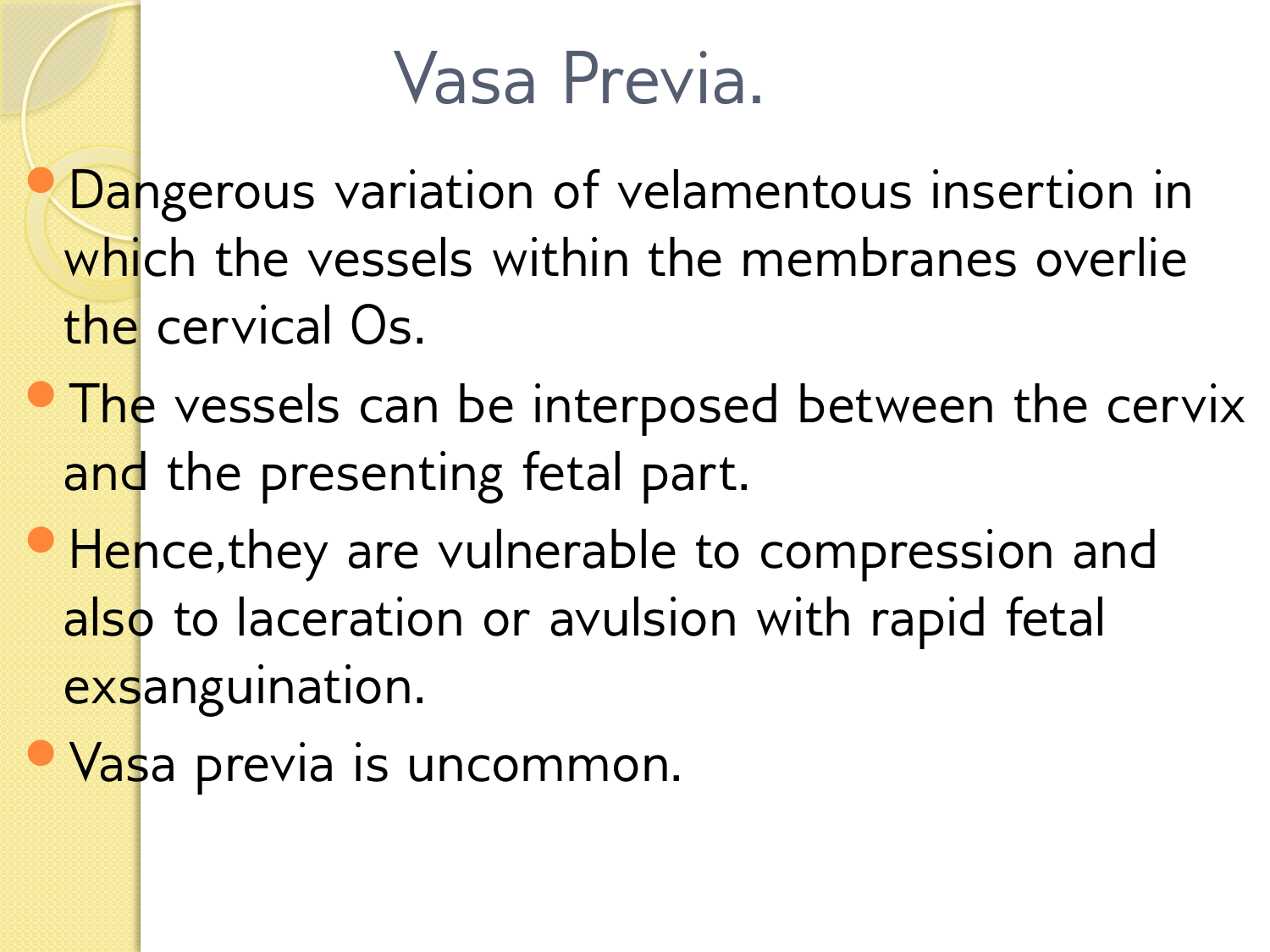

# Vasa Previa.
Dangerous variation of velamentous insertion in which the vessels within the membranes overlie the cervical Os.
The vessels can be interposed between the cervix and the presenting fetal part.
Hence,they are vulnerable to compression and also to laceration or avulsion with rapid fetal exsanguination.
Vasa previa is uncommon.